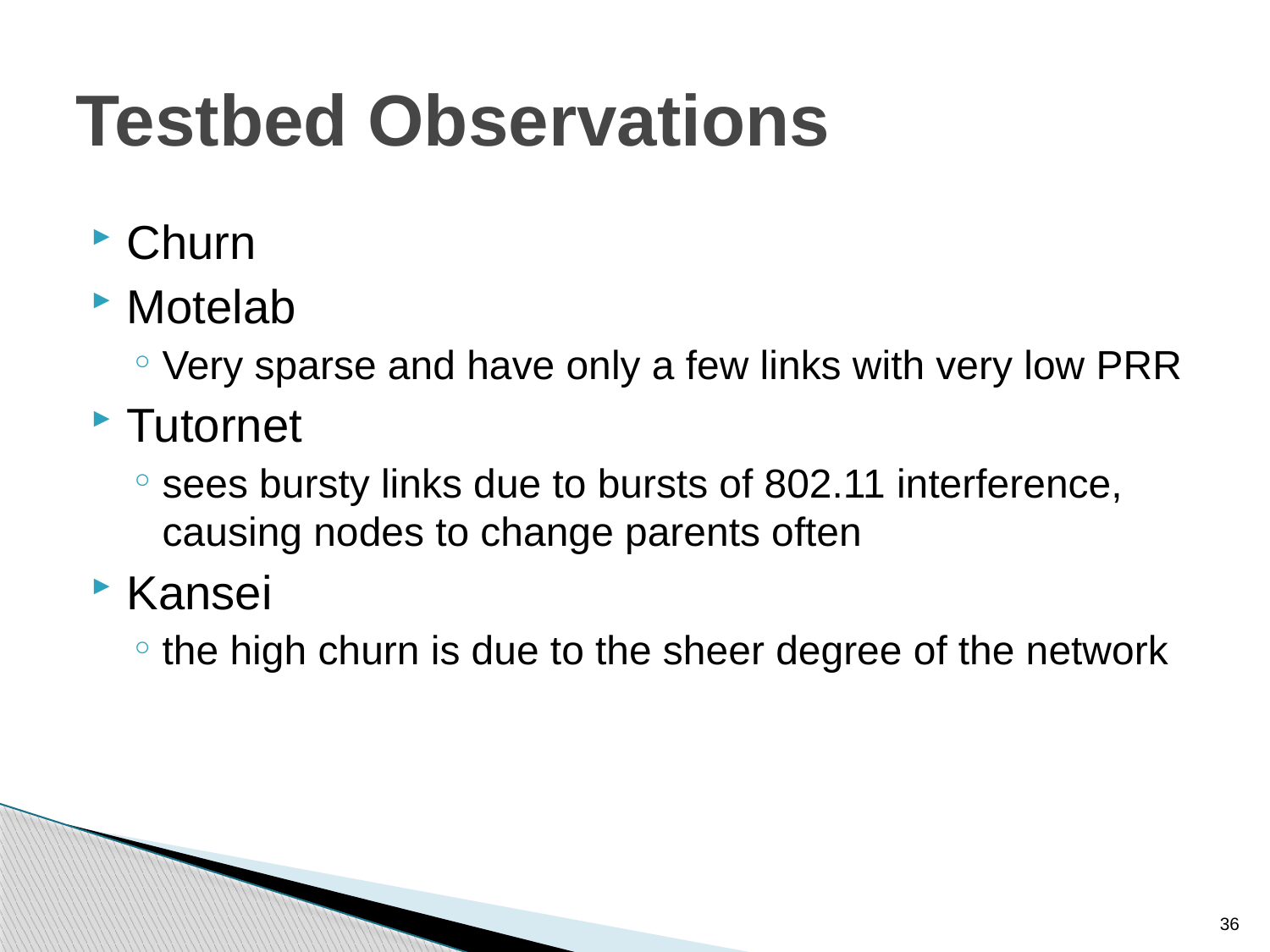

# Testbed Observations
Churn
Motelab
Very sparse and have only a few links with very low PRR
Tutornet
sees bursty links due to bursts of 802.11 interference, causing nodes to change parents often
Kansei
the high churn is due to the sheer degree of the network

36